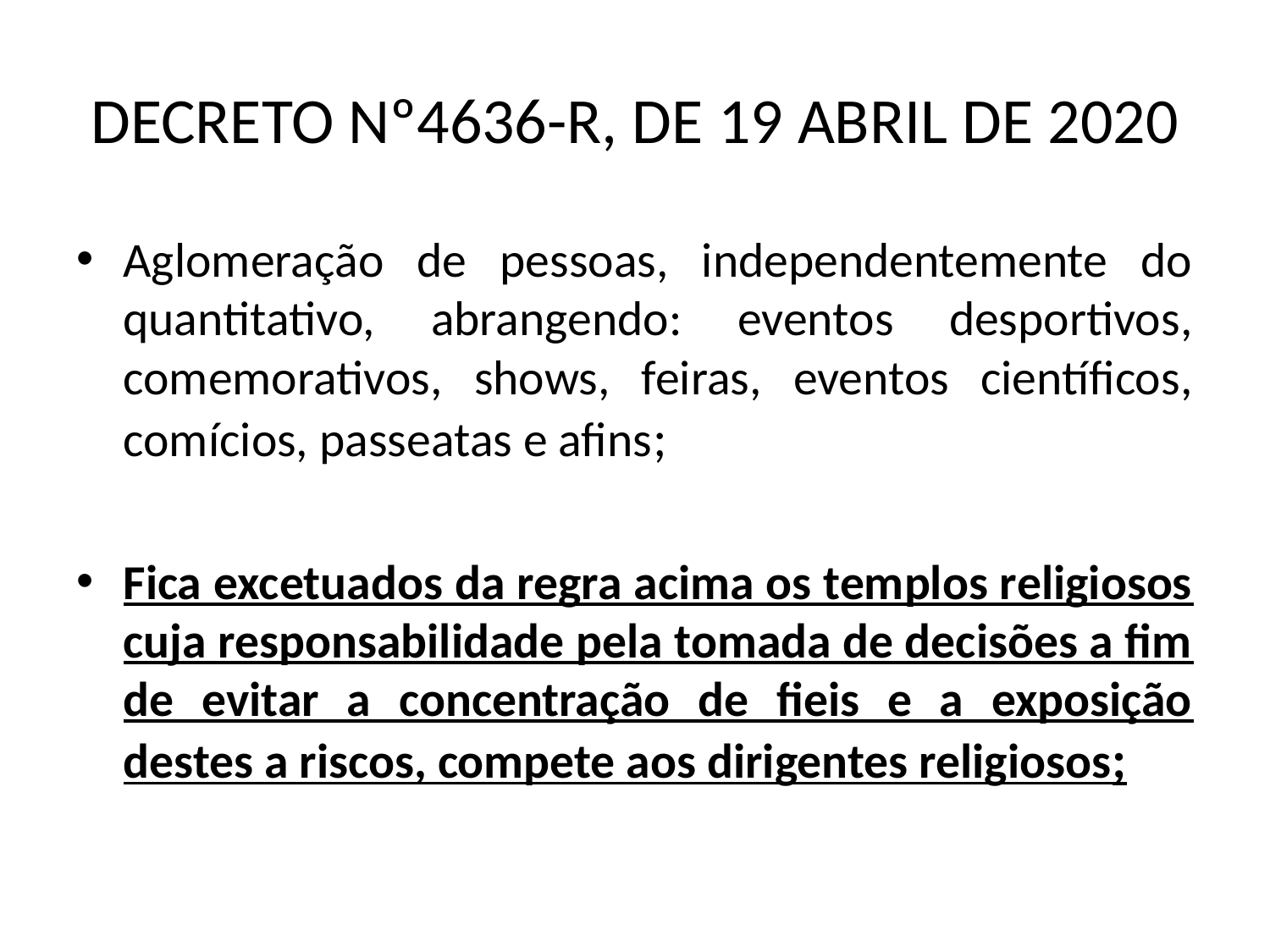

# DECRETO Nº4636-R, DE 19 ABRIL DE 2020
Aglomeração de pessoas, independentemente do quantitativo, abrangendo: eventos desportivos, comemorativos, shows, feiras, eventos científicos, comícios, passeatas e afins;

Fica excetuados da regra acima os templos religiosos cuja responsabilidade pela tomada de decisões a fim de evitar a concentração de fieis e a exposição destes a riscos, compete aos dirigentes religiosos;